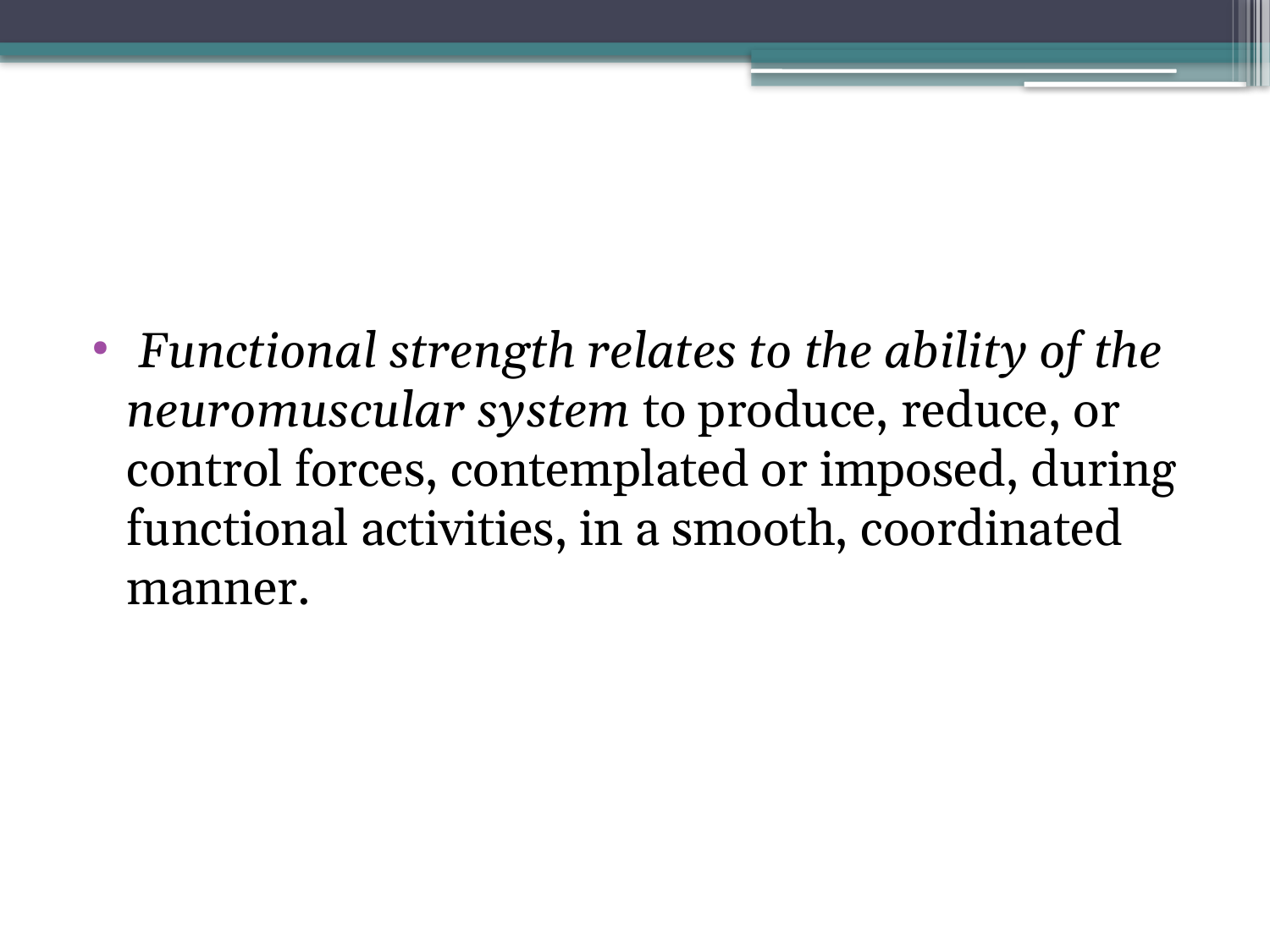

#
 Functional strength relates to the ability of the neuromuscular system to produce, reduce, or control forces, contemplated or imposed, during functional activities, in a smooth, coordinated manner.